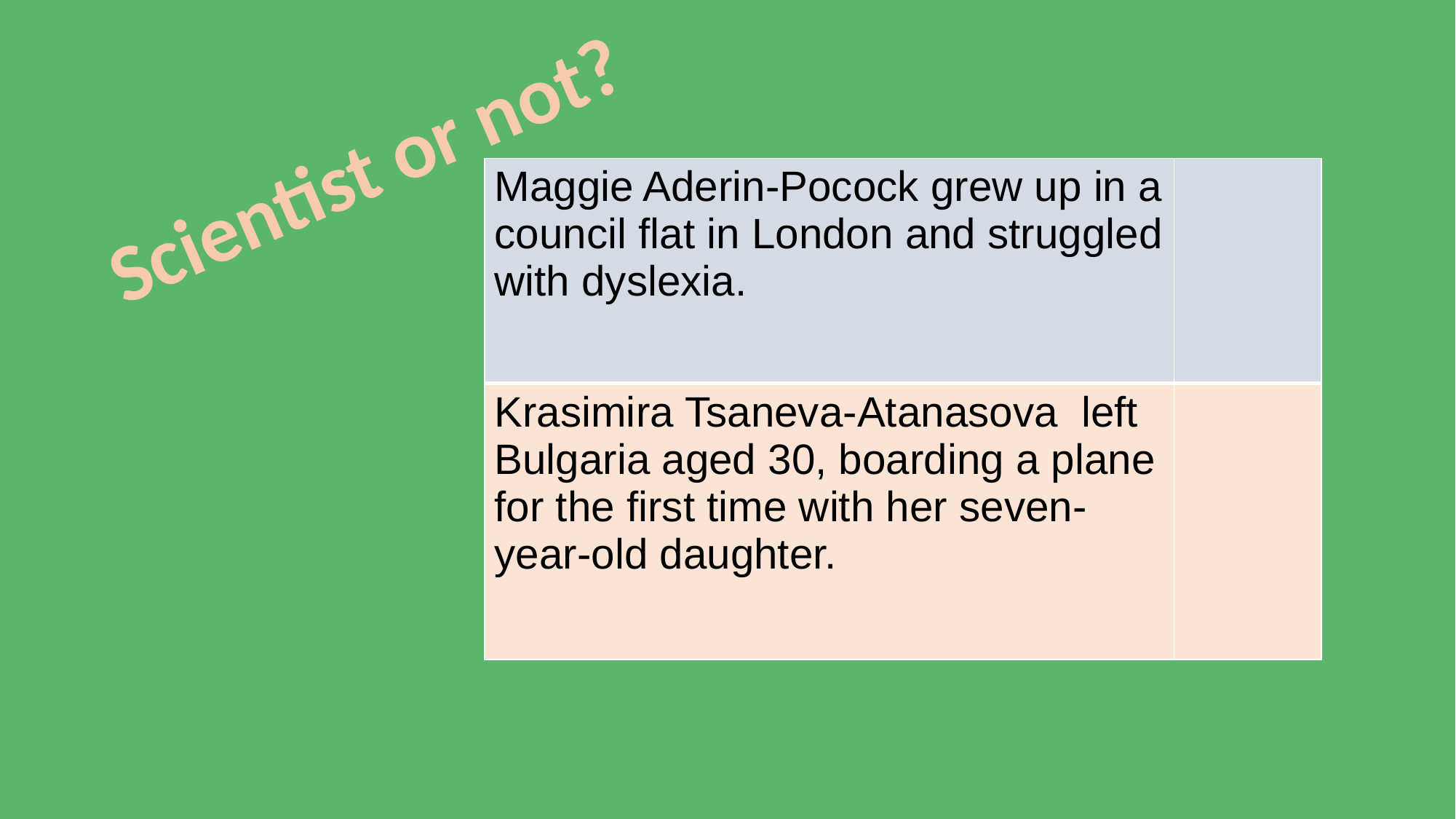

Scientist or not?
| Maggie Aderin-Pocock grew up in a council flat in London and struggled with dyslexia. |  |
| --- | --- |
| Krasimira Tsaneva-Atanasova left Bulgaria aged 30, boarding a plane for the first time with her seven-year-old daughter. |  |